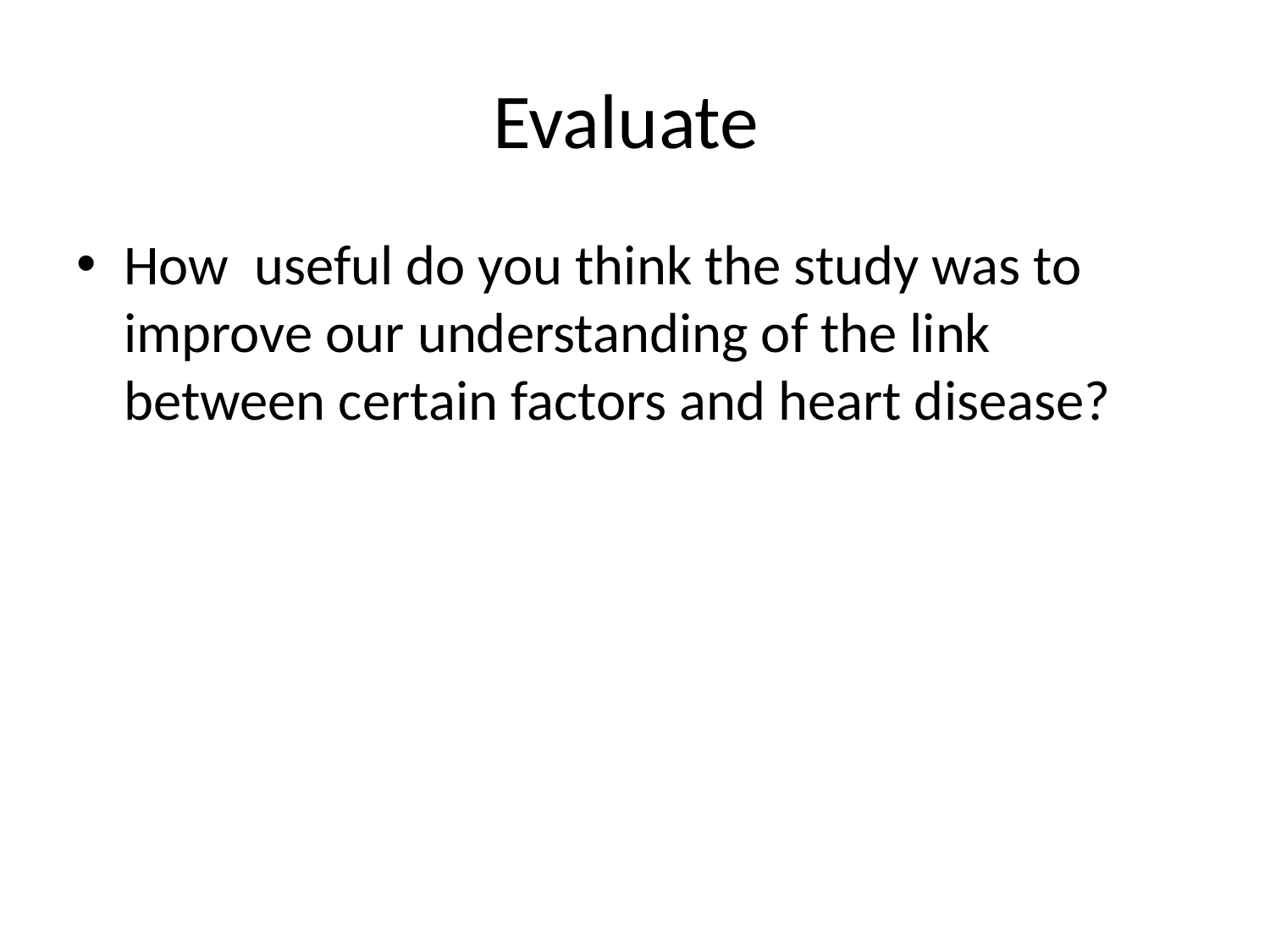

# Evaluate
How  useful do you think the study was to improve our understanding of the link between certain factors and heart disease?